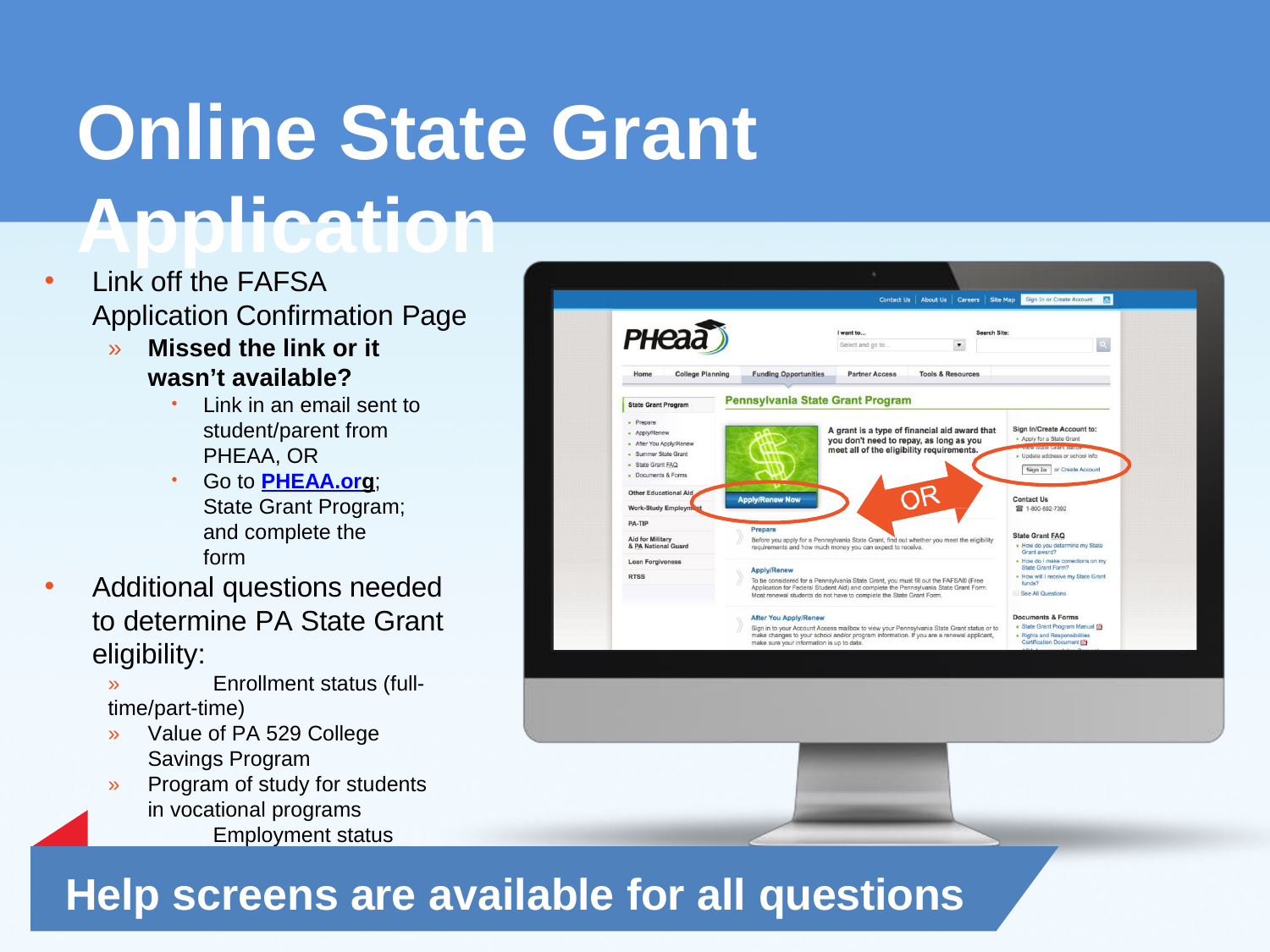

Online State Grant Application

Link off the FAFSA Application Confirmation Page
»	Missed the link or it wasn’t available?
Link in an email sent to student/parent from PHEAA, OR
Go to PHEAA.org; State Grant Program; and complete the form
Additional questions needed to determine PA State Grant
eligibility:
»	Enrollment status (full-time/part-time)
»	Value of PA 529 College Savings Program
»	Program of study for students in vocational programs
»	Employment status

Help screens are available for all questions